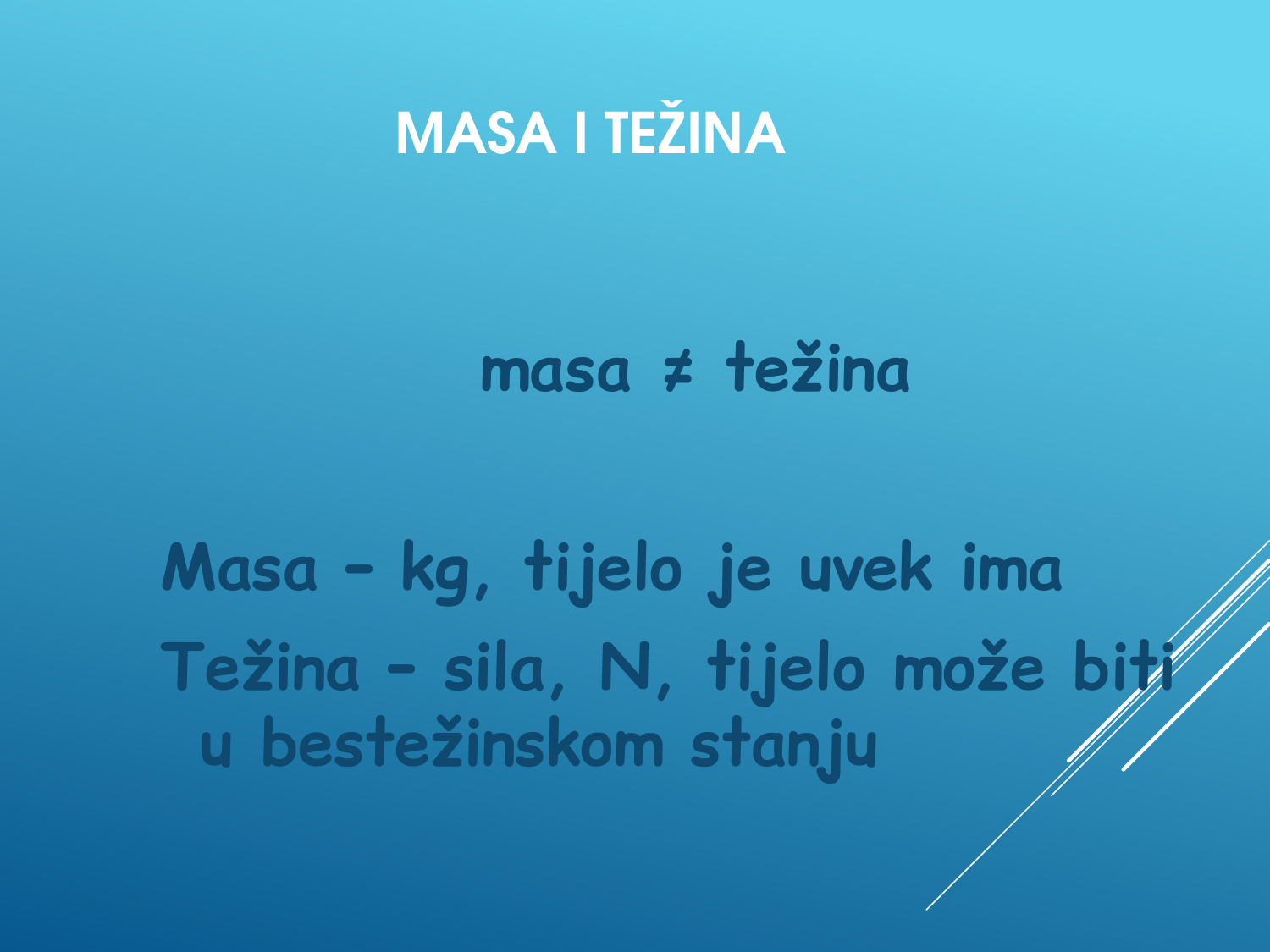

# Masa i težina
masa ≠ težina

Masa – kg, tijelo je uvek ima
Težina – sila, N, tijelo može biti u bestežinskom stanju